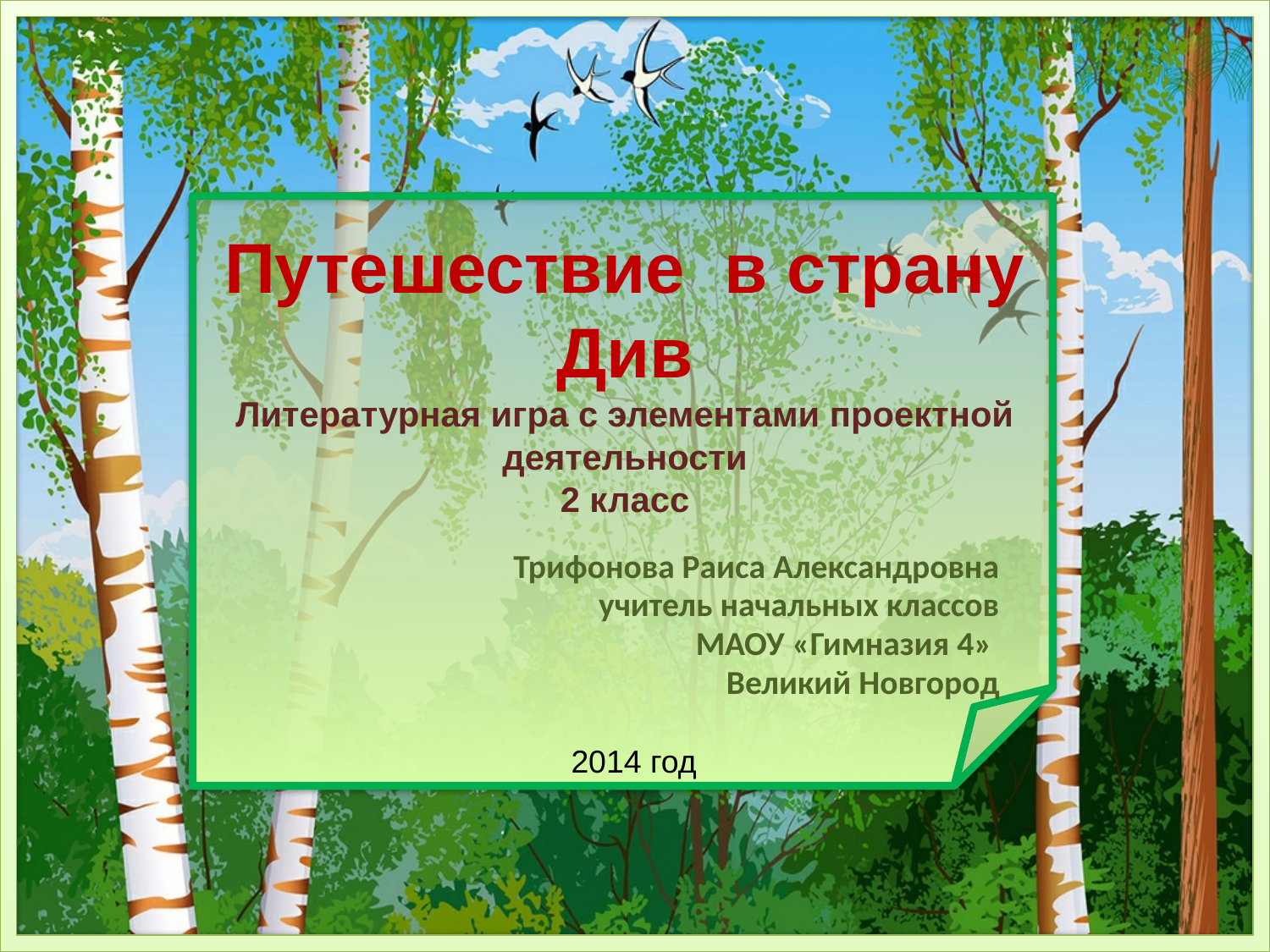

# Путешествие  в страну Див Литературная игра с элементами проектной деятельности 2 класс
Трифонова Раиса Александровна
учитель начальных классов
 МАОУ «Гимназия 4»
Великий Новгород
2014 год